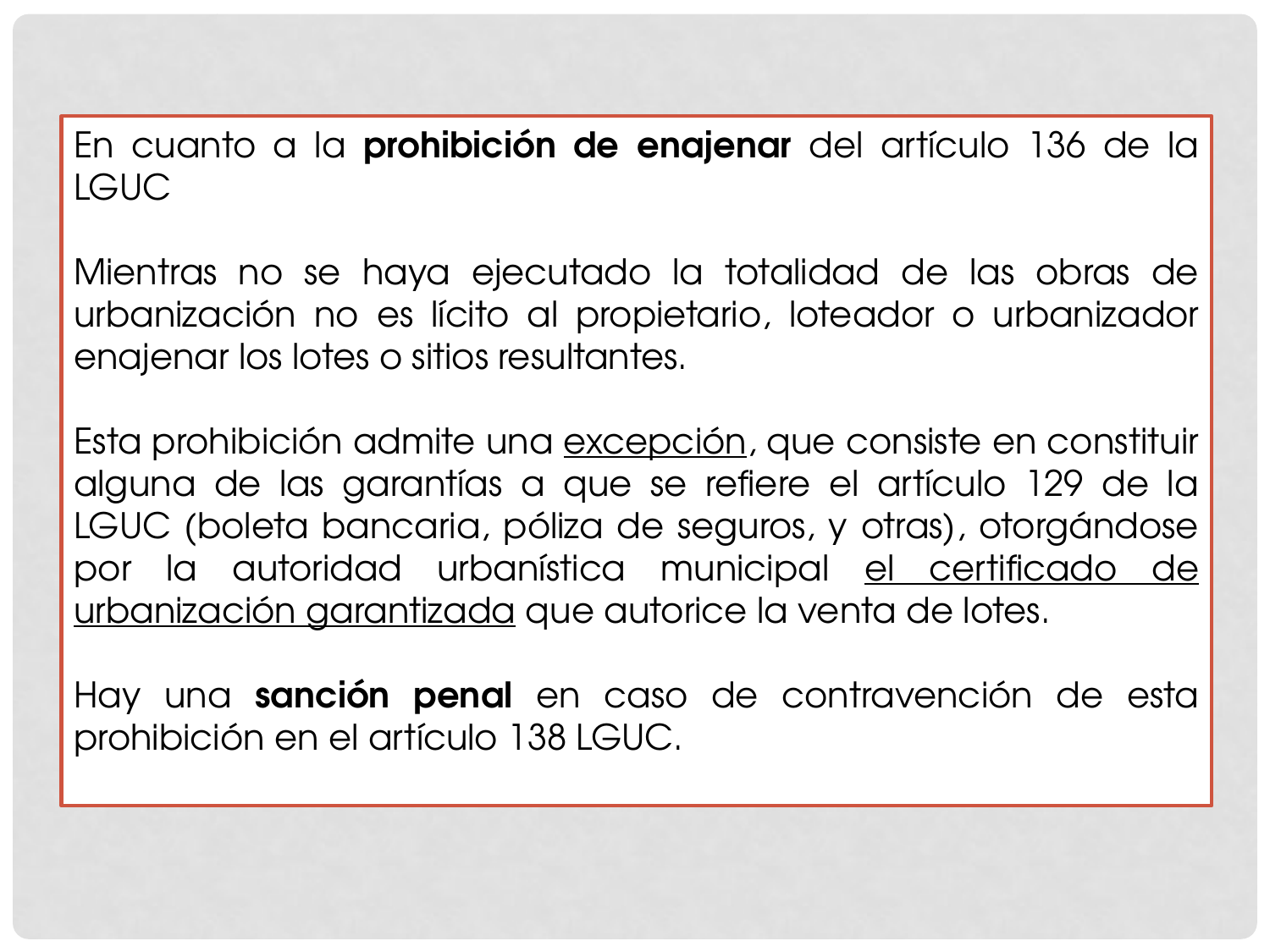

En cuanto a la prohibición de enajenar del artículo 136 de la LGUC

Mientras no se haya ejecutado la totalidad de las obras de urbanización no es lícito al propietario, loteador o urbanizador enajenar los lotes o sitios resultantes.

Esta prohibición admite una excepción, que consiste en constituir alguna de las garantías a que se refiere el artículo 129 de la LGUC (boleta bancaria, póliza de seguros, y otras), otorgándose por la autoridad urbanística municipal el certificado de urbanización garantizada que autorice la venta de lotes.

Hay una sanción penal en caso de contravención de esta prohibición en el artículo 138 LGUC.